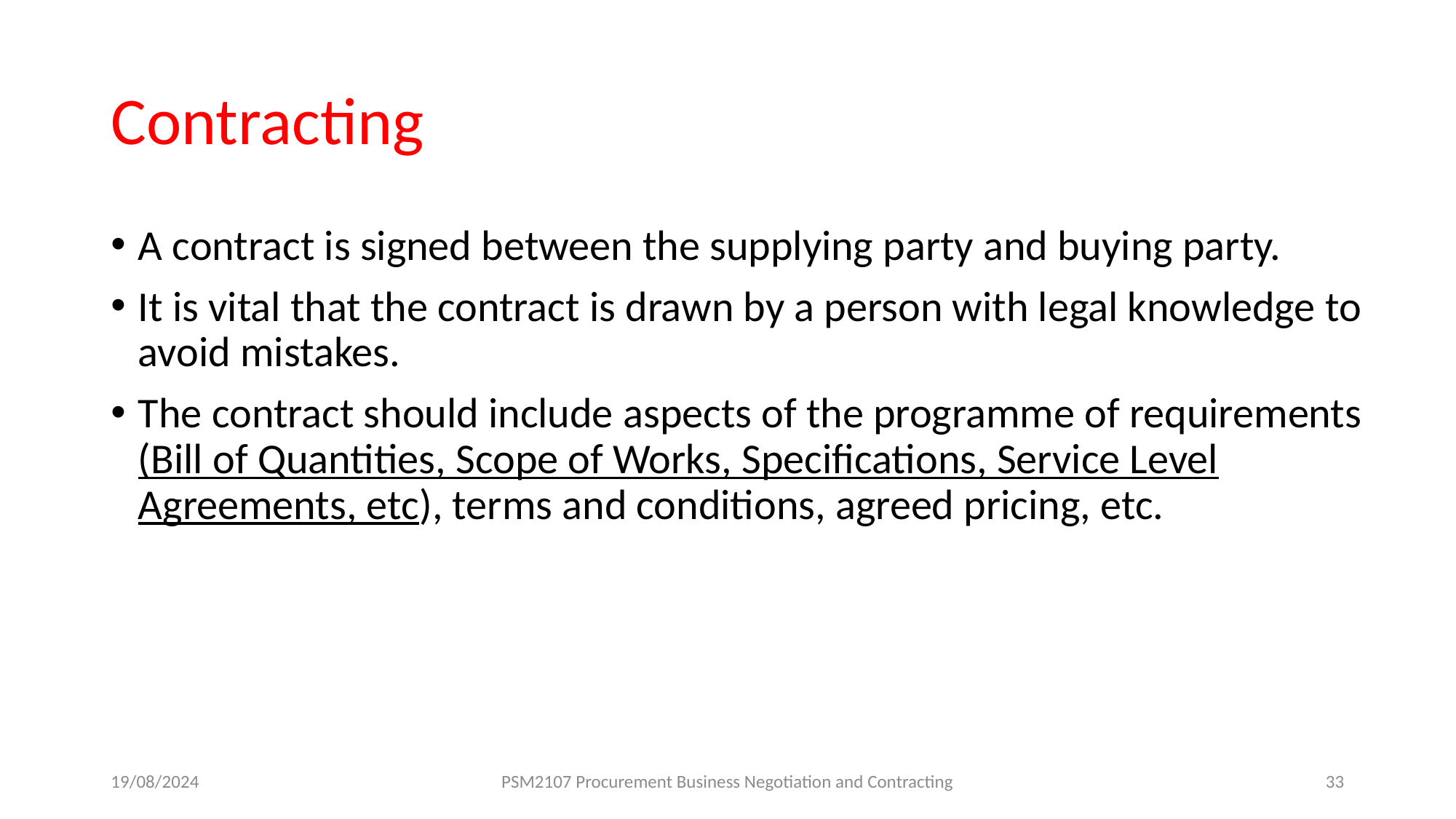

# Contracting
A contract is signed between the supplying party and buying party.
It is vital that the contract is drawn by a person with legal knowledge to avoid mistakes.
The contract should include aspects of the programme of requirements (Bill of Quantities, Scope of Works, Specifications, Service Level Agreements, etc), terms and conditions, agreed pricing, etc.
19/08/2024
PSM2107 Procurement Business Negotiation and Contracting
33